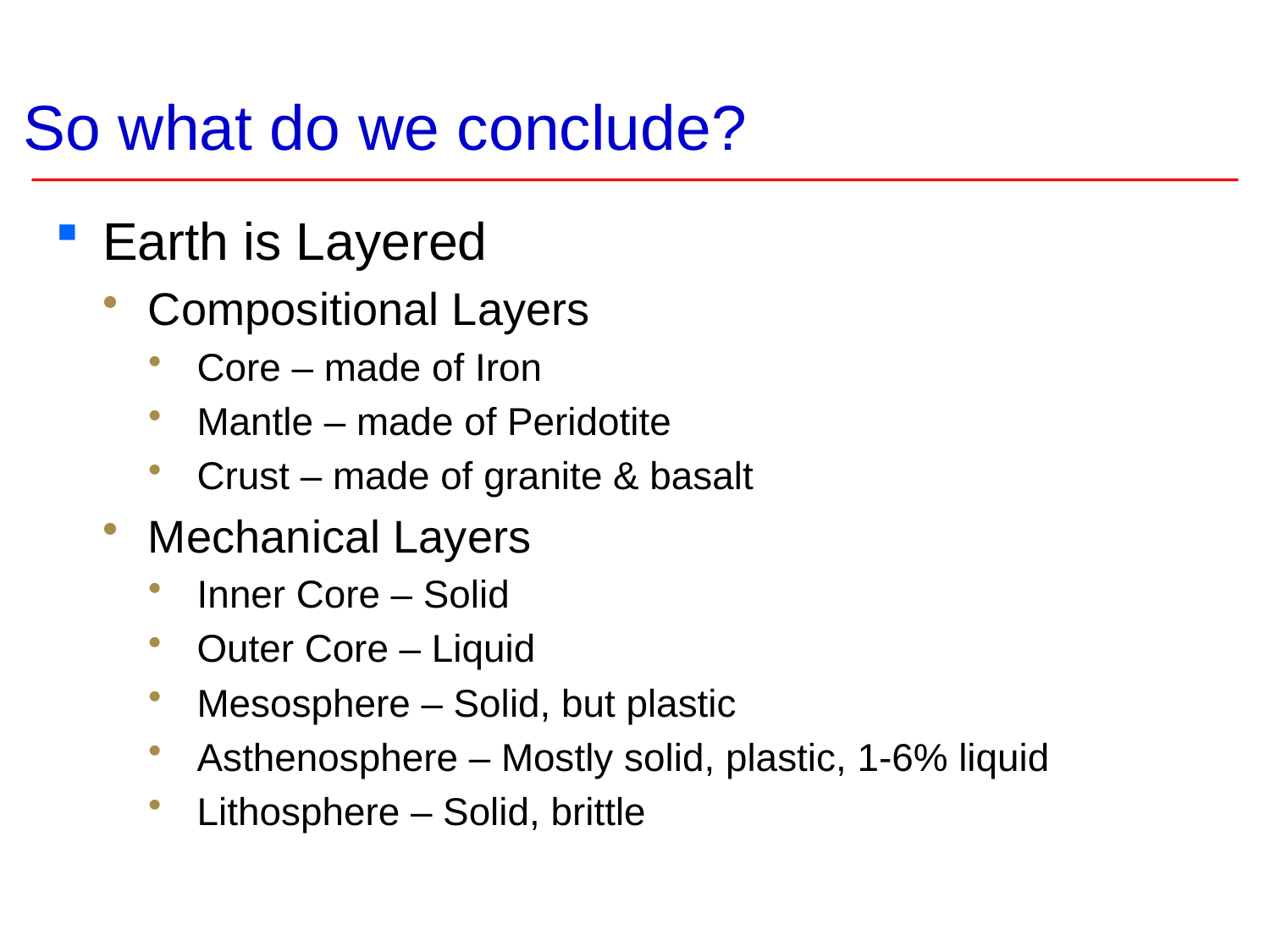

# So what do we conclude?
Earth is Layered
Compositional Layers
Core – made of Iron
Mantle – made of Peridotite
Crust – made of granite & basalt
Mechanical Layers
Inner Core – Solid
Outer Core – Liquid
Mesosphere – Solid, but plastic
Asthenosphere – Mostly solid, plastic, 1-6% liquid
Lithosphere – Solid, brittle